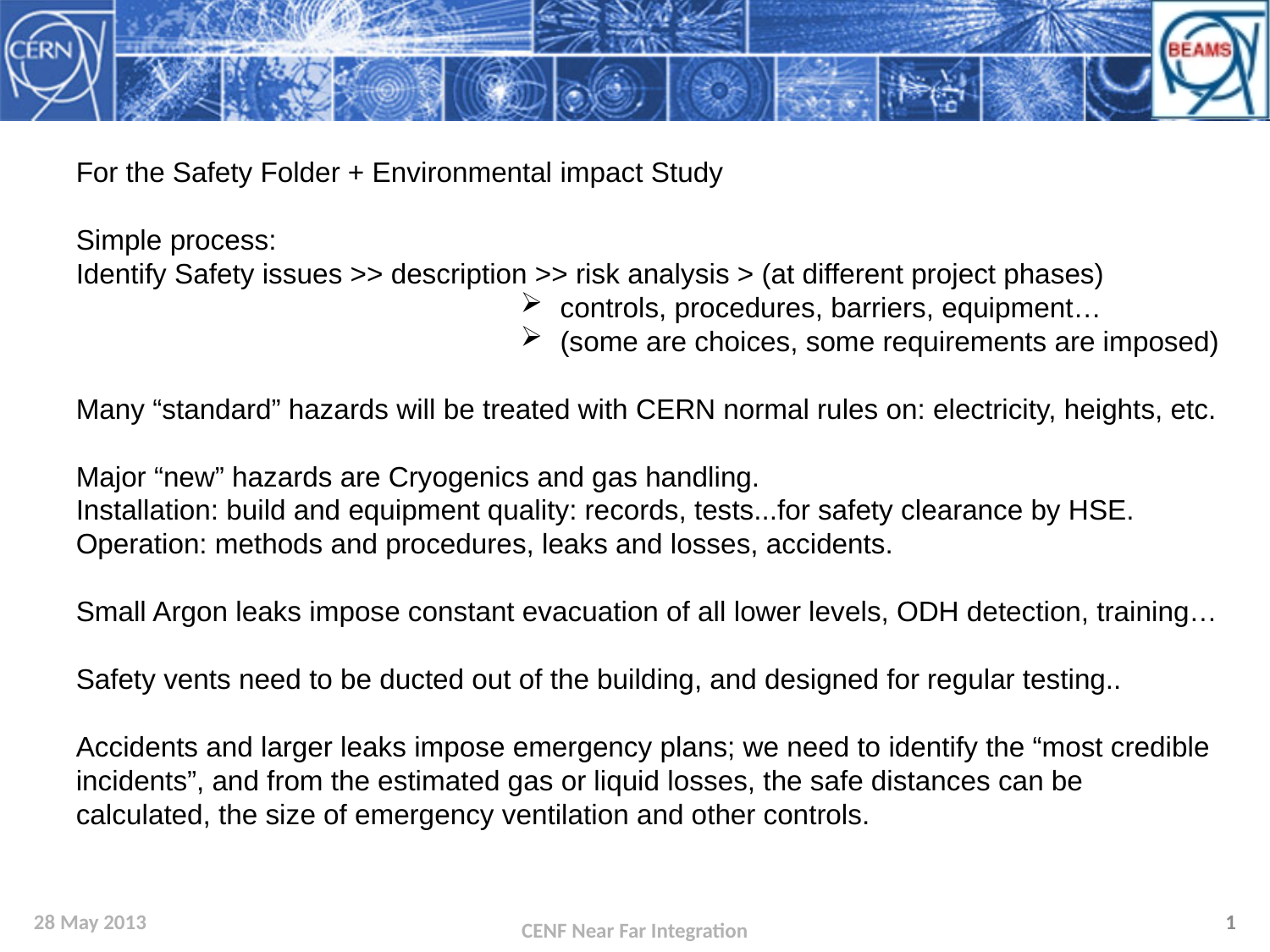

For the Safety Folder + Environmental impact Study

Simple process:
Identify Safety issues >> description >> risk analysis > (at different project phases)
controls, procedures, barriers, equipment…
(some are choices, some requirements are imposed)

Many “standard” hazards will be treated with CERN normal rules on: electricity, heights, etc.

Major “new” hazards are Cryogenics and gas handling.
Installation: build and equipment quality: records, tests...for safety clearance by HSE.
Operation: methods and procedures, leaks and losses, accidents.

Small Argon leaks impose constant evacuation of all lower levels, ODH detection, training…

Safety vents need to be ducted out of the building, and designed for regular testing..

Accidents and larger leaks impose emergency plans; we need to identify the “most credible incidents”, and from the estimated gas or liquid losses, the safe distances can be calculated, the size of emergency ventilation and other controls.
28 May 2013
1
CENF Near Far Integration